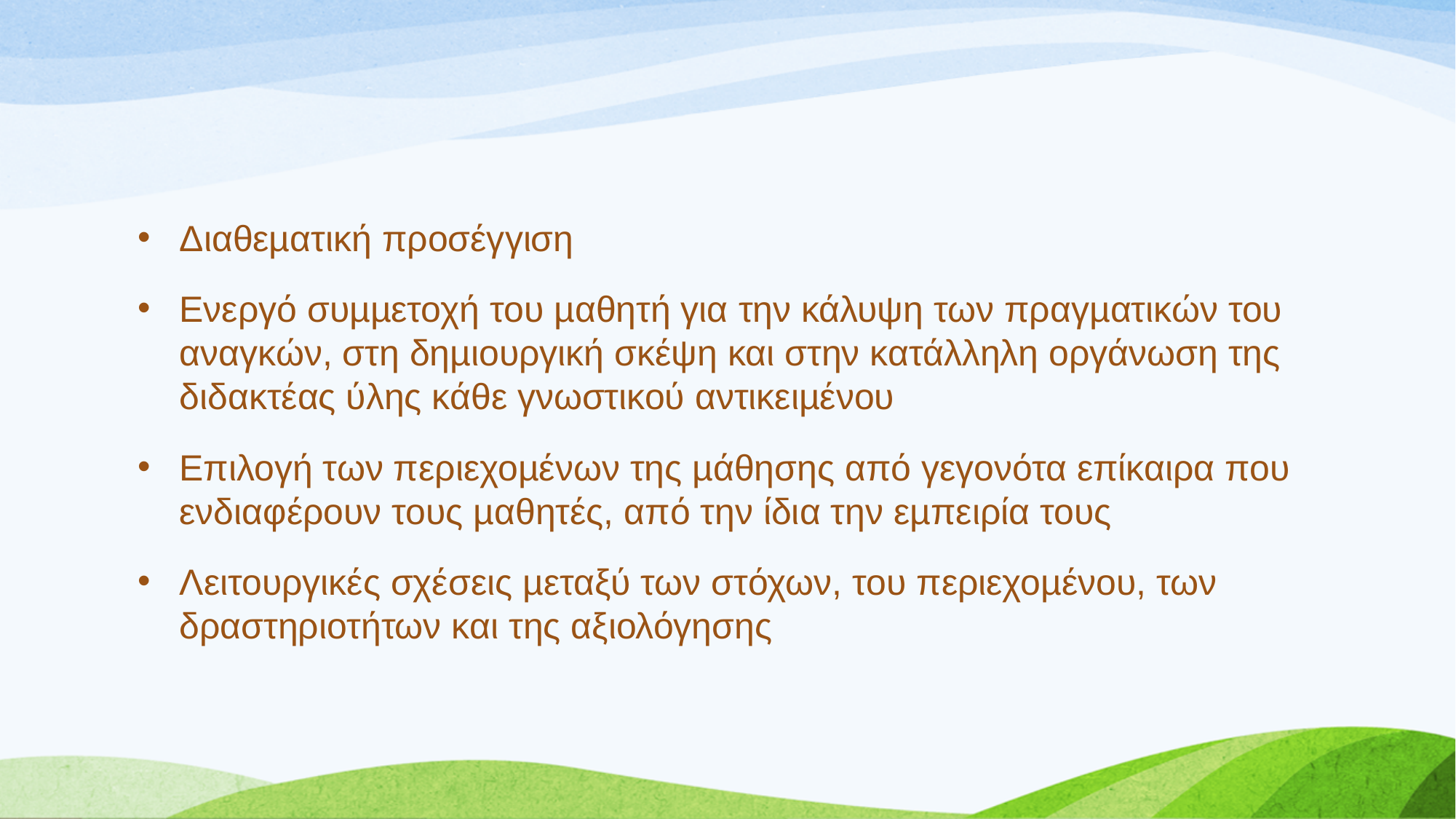

#
Διαθεµατική προσέγγιση
Ενεργό συµµετοχή του µαθητή για την κάλυψη των πραγµατικών του αναγκών, στη δηµιουργική σκέψη και στην κατάλληλη οργάνωση της διδακτέας ύλης κάθε γνωστικού αντικειµένου
Επιλογή των περιεχοµένων της µάθησης από γεγονότα επίκαιρα που ενδιαφέρουν τους µαθητές, από την ίδια την εµπειρία τους
Λειτουργικές σχέσεις µεταξύ των στόχων, του περιεχοµένου, των δραστηριοτήτων και της αξιολόγησης